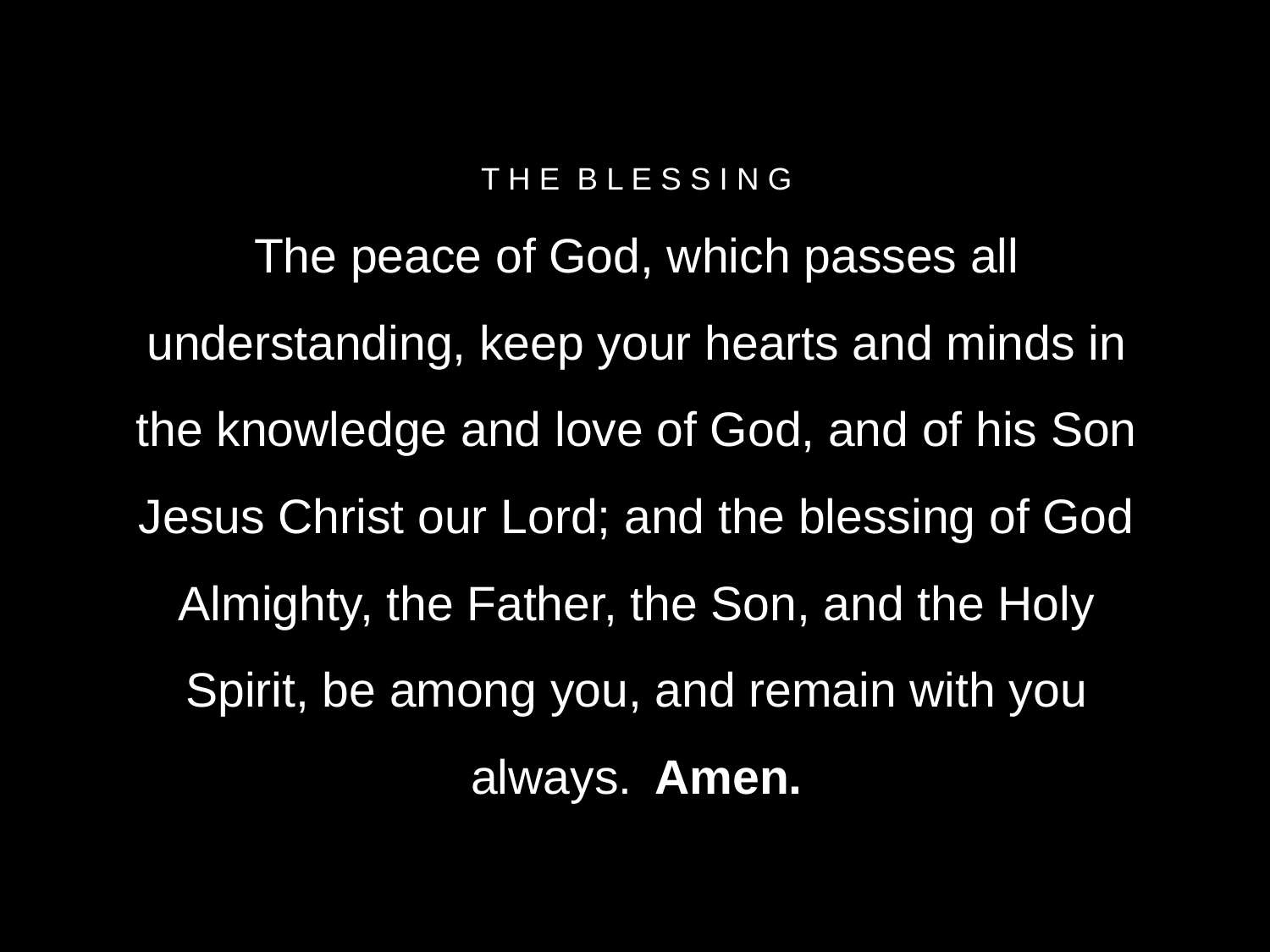

# T H E  B L E S S I N G
The peace of God, which passes all understanding, keep your hearts and minds in the knowledge and love of God, and of his Son Jesus Christ our Lord; and the blessing of God Almighty, the Father, the Son, and the Holy Spirit, be among you, and remain with you always.  Amen.